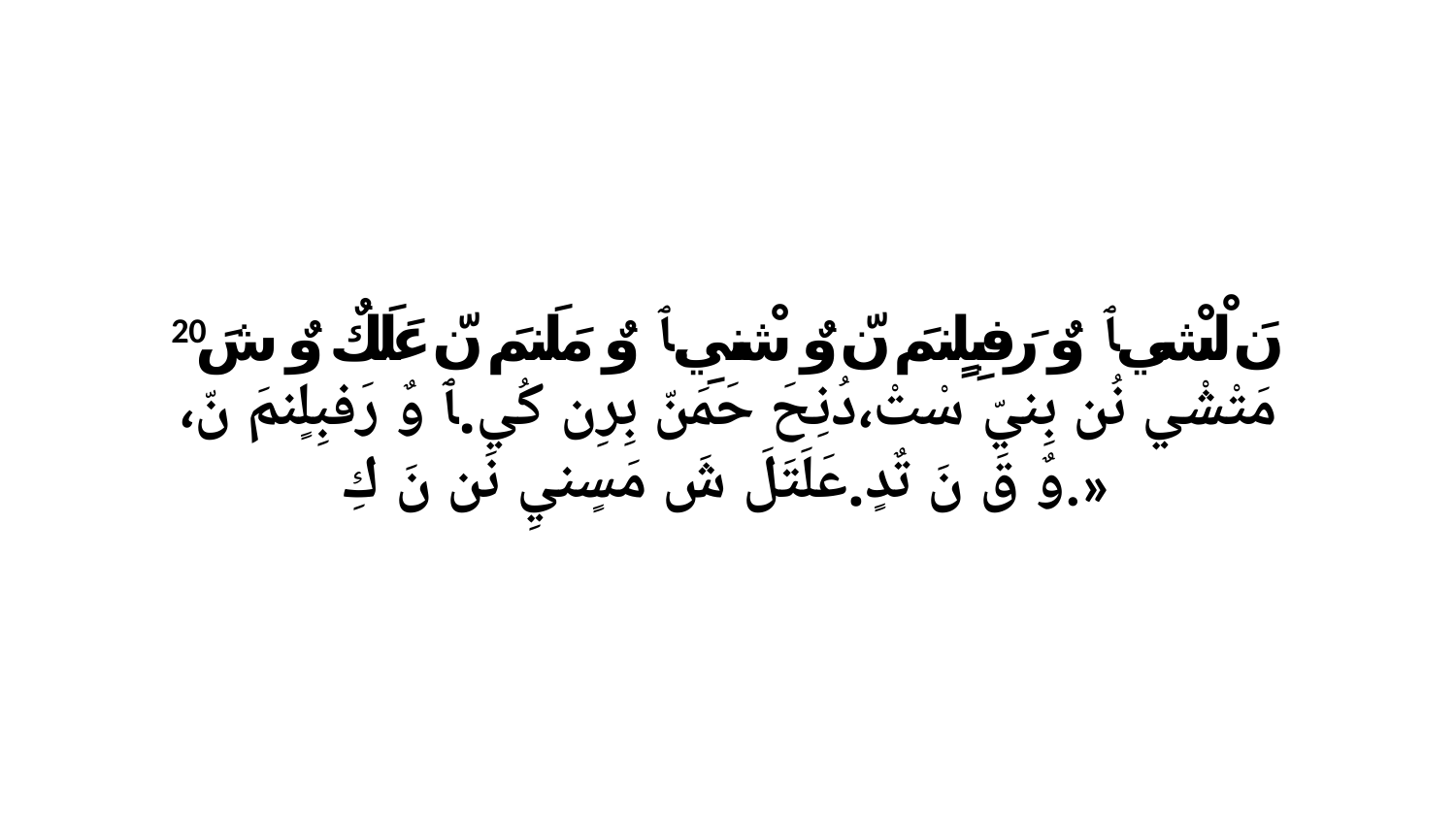

20 نَ لْشْي ﭑ وٌ رَفبِلٍنمَ نّ وٌ شْنيِ.ﭑ وٌ مَلَنمَ نّ عَلَكٌ وٌ شَ مَتْشْي نُن بِنيّ سْتْ،دُنِحَ حَمَنّ بِرِن كُي.ﭑ وٌ رَفبِلٍنمَ نّ، وٌ قَ نَ تٌدٍ.عَلَتَلَ شَ مَسٍنيِ نَن نَ كِ.»